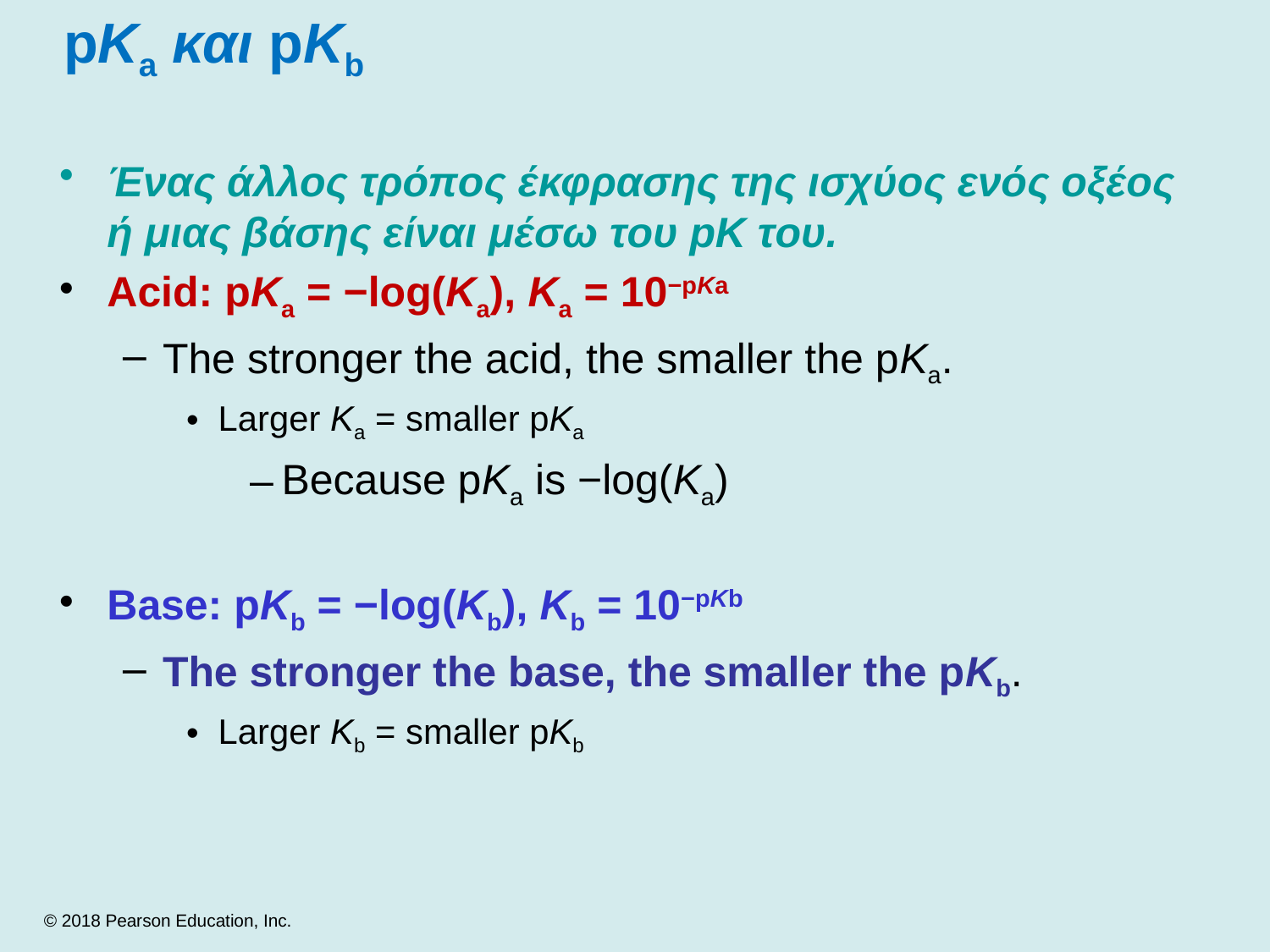

# pKa και pKb
Ένας άλλος τρόπος έκφρασης της ισχύος ενός οξέος ή μιας βάσης είναι μέσω του pK του.
Acid: pKa = −log(Ka), Ka = 10−pKa
The stronger the acid, the smaller the pKa.
Larger Ka = smaller pKa
Because pKa is −log(Ka)

Base: pKb = −log(Kb), Kb = 10−pKb
The stronger the base, the smaller the pKb.
Larger Kb = smaller pKb